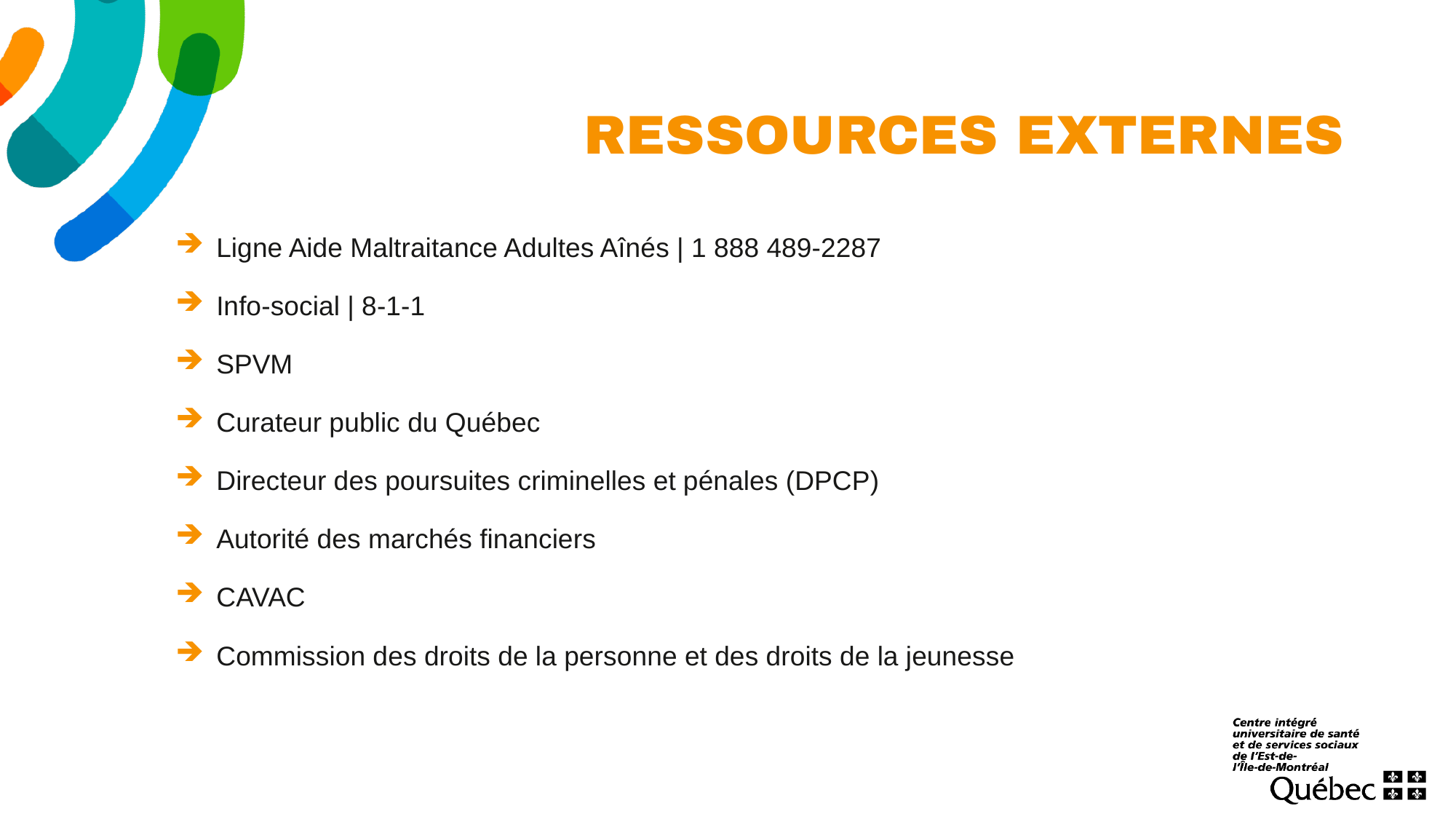

# RESSOURCES EXTERNES
Ligne Aide Maltraitance Adultes Aînés | 1 888 489-2287
Info-social | 8-1-1
SPVM
Curateur public du Québec
Directeur des poursuites criminelles et pénales (DPCP)
Autorité des marchés financiers
CAVAC
Commission des droits de la personne et des droits de la jeunesse